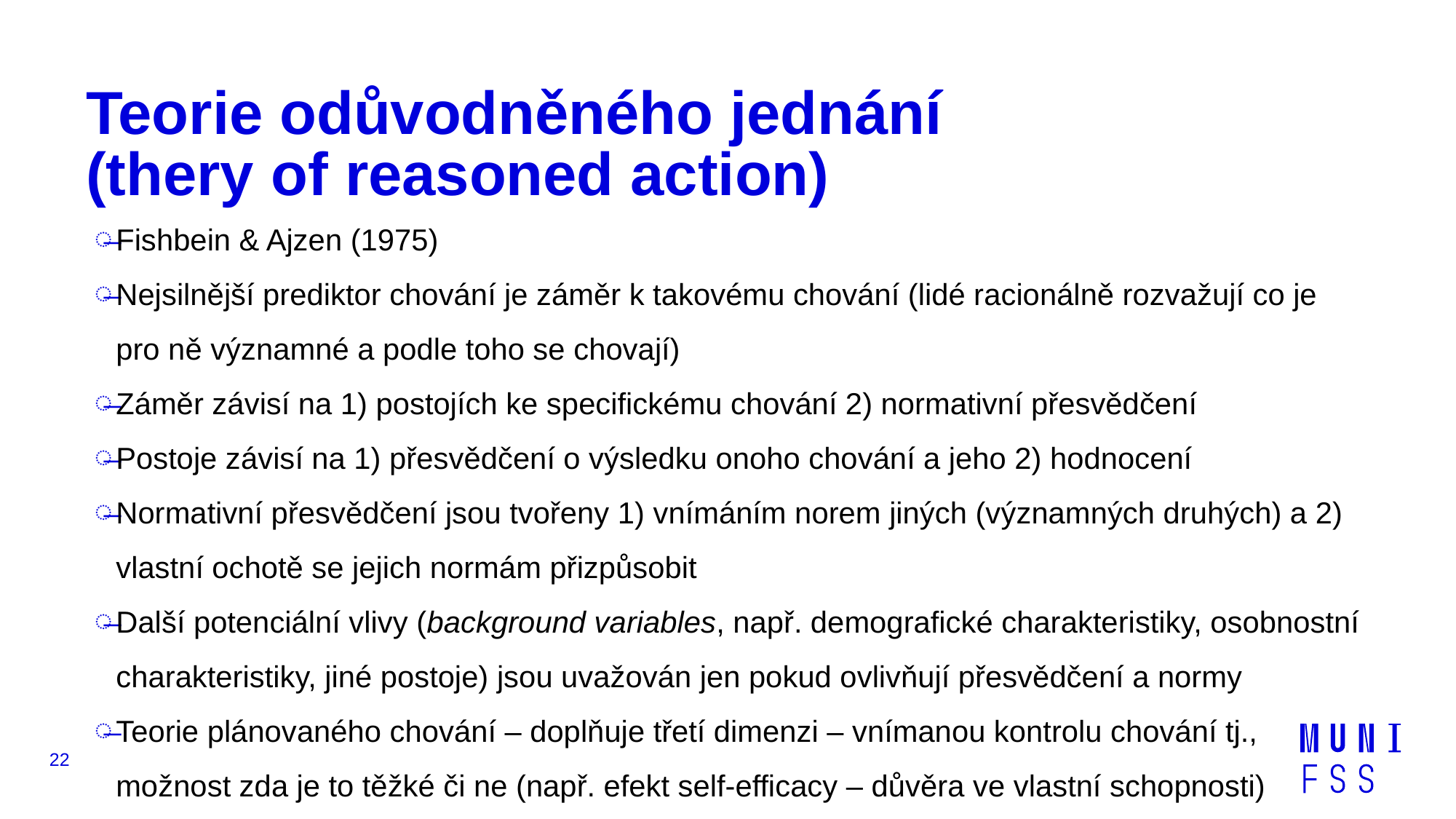

# Teorie odůvodněného jednání (thery of reasoned action)
Fishbein & Ajzen (1975)
Nejsilnější prediktor chování je záměr k takovému chování (lidé racionálně rozvažují co je pro ně významné a podle toho se chovají)
Záměr závisí na 1) postojích ke specifickému chování 2) normativní přesvědčení
Postoje závisí na 1) přesvědčení o výsledku onoho chování a jeho 2) hodnocení
Normativní přesvědčení jsou tvořeny 1) vnímáním norem jiných (významných druhých) a 2) vlastní ochotě se jejich normám přizpůsobit
Další potenciální vlivy (background variables, např. demografické charakteristiky, osobnostní charakteristiky, jiné postoje) jsou uvažován jen pokud ovlivňují přesvědčení a normy
Teorie plánovaného chování – doplňuje třetí dimenzi – vnímanou kontrolu chování tj., možnost zda je to těžké či ne (např. efekt self-efficacy – důvěra ve vlastní schopnosti)

22